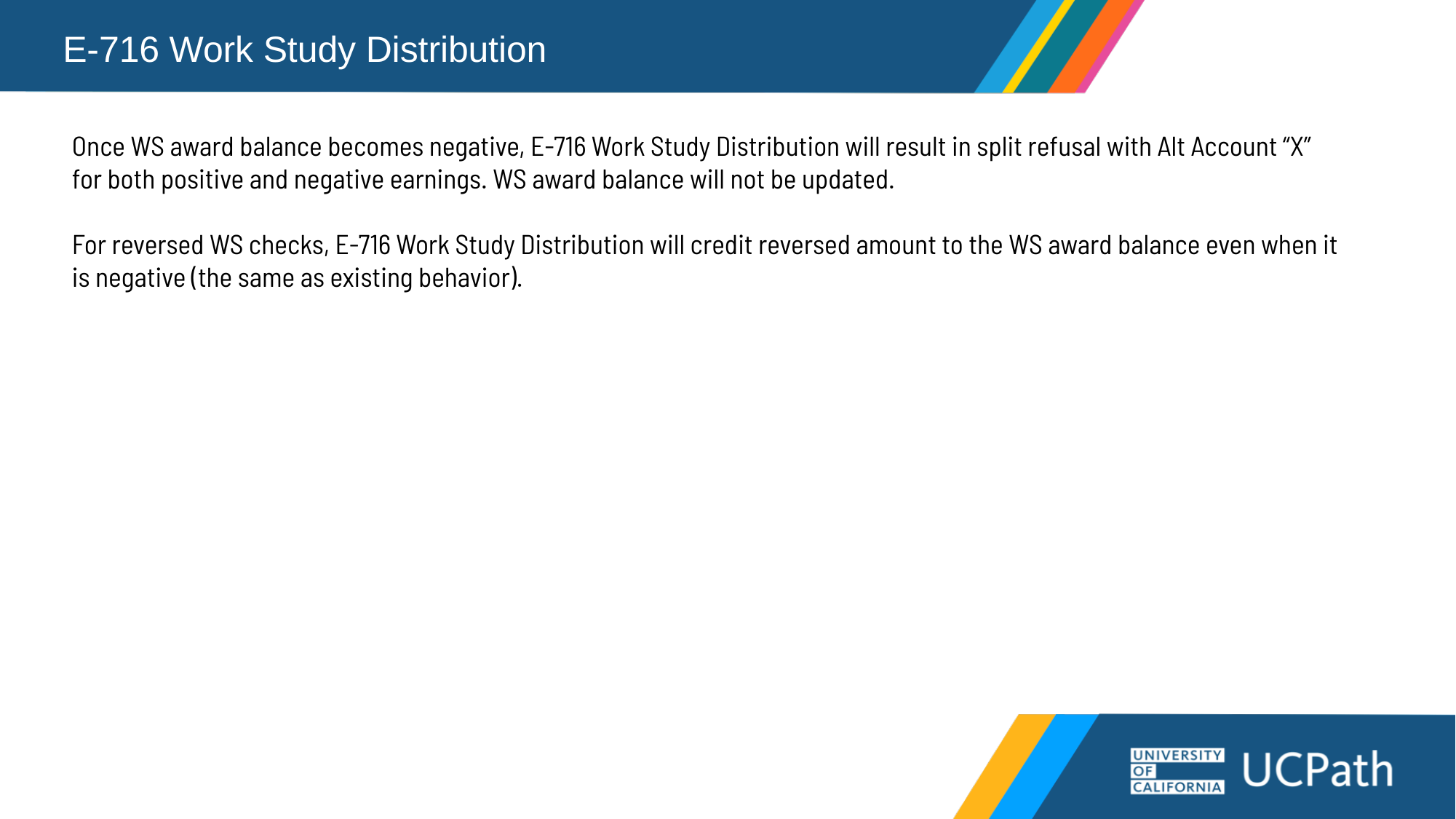

# E-716 Work Study Distribution
Once WS award balance becomes negative, E-716 Work Study Distribution will result in split refusal with Alt Account “X” for both positive and negative earnings. WS award balance will not be updated.

For reversed WS checks, E-716 Work Study Distribution will credit reversed amount to the WS award balance even when it is negative (the same as existing behavior).